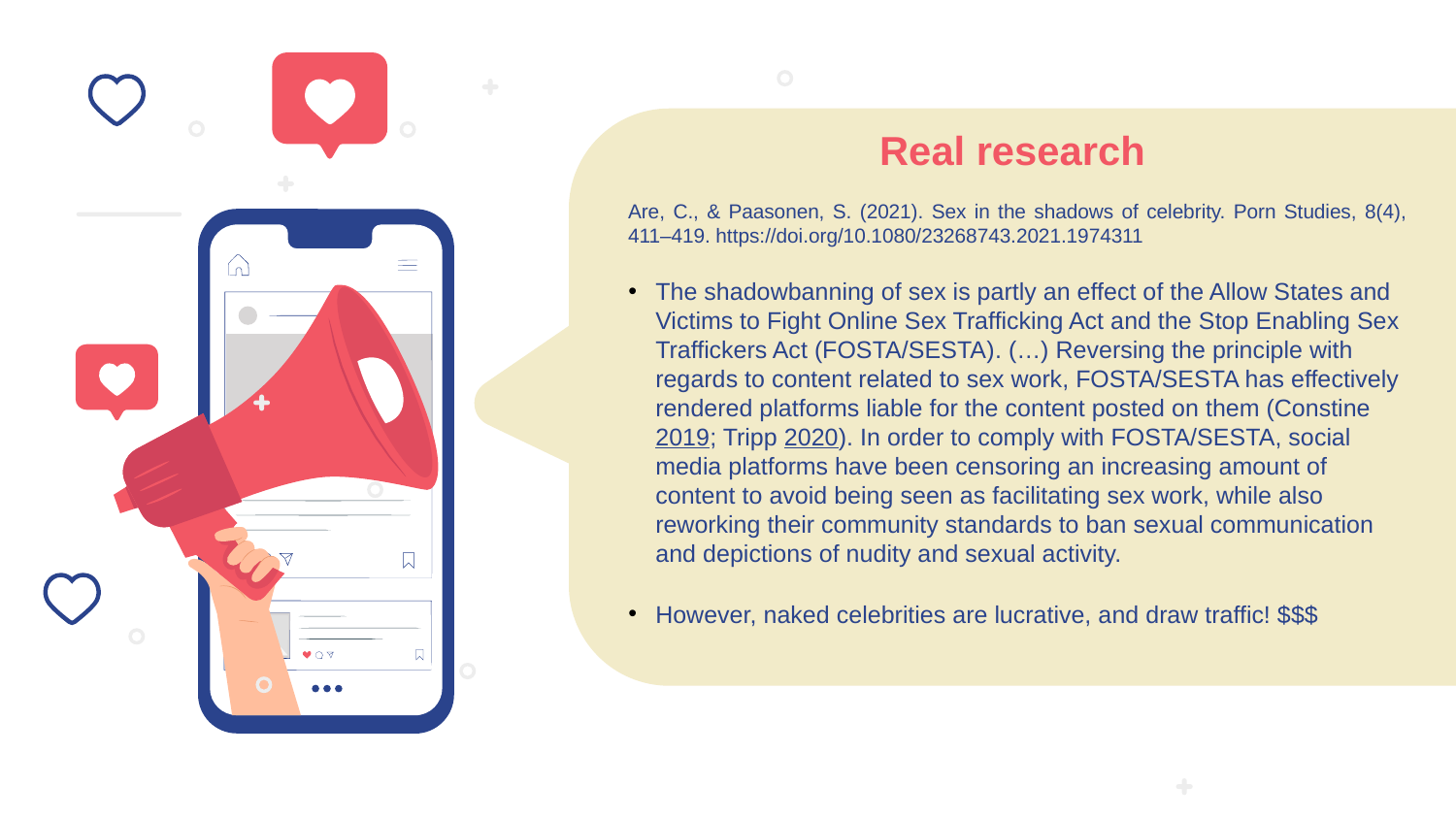

# Real research

Are, C., & Paasonen, S. (2021). Sex in the shadows of celebrity. Porn Studies, 8(4), 411–419. https://doi.org/10.1080/23268743.2021.1974311

The shadowbanning of sex is partly an effect of the Allow States and Victims to Fight Online Sex Trafficking Act and the Stop Enabling Sex Traffickers Act (FOSTA/SESTA). (…) Reversing the principle with regards to content related to sex work, FOSTA/SESTA has effectively rendered platforms liable for the content posted on them (Constine 2019; Tripp 2020). In order to comply with FOSTA/SESTA, social media platforms have been censoring an increasing amount of content to avoid being seen as facilitating sex work, while also reworking their community standards to ban sexual communication and depictions of nudity and sexual activity.
However, naked celebrities are lucrative, and draw traffic! $$$